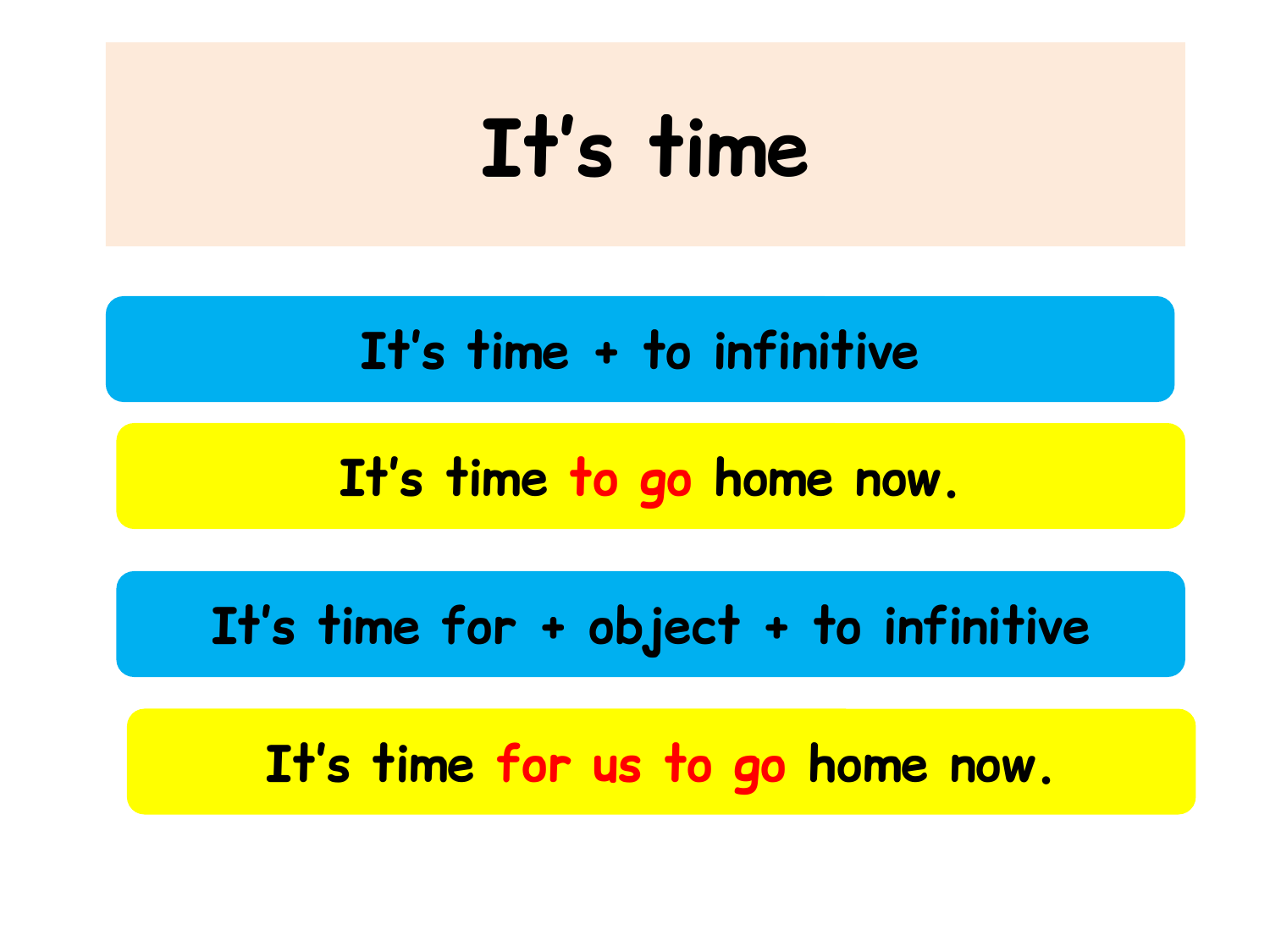

It’s time
It’s time + to infinitive
It’s time to go home now.
It’s time for + object + to infinitive
It’s time for us to go home now.